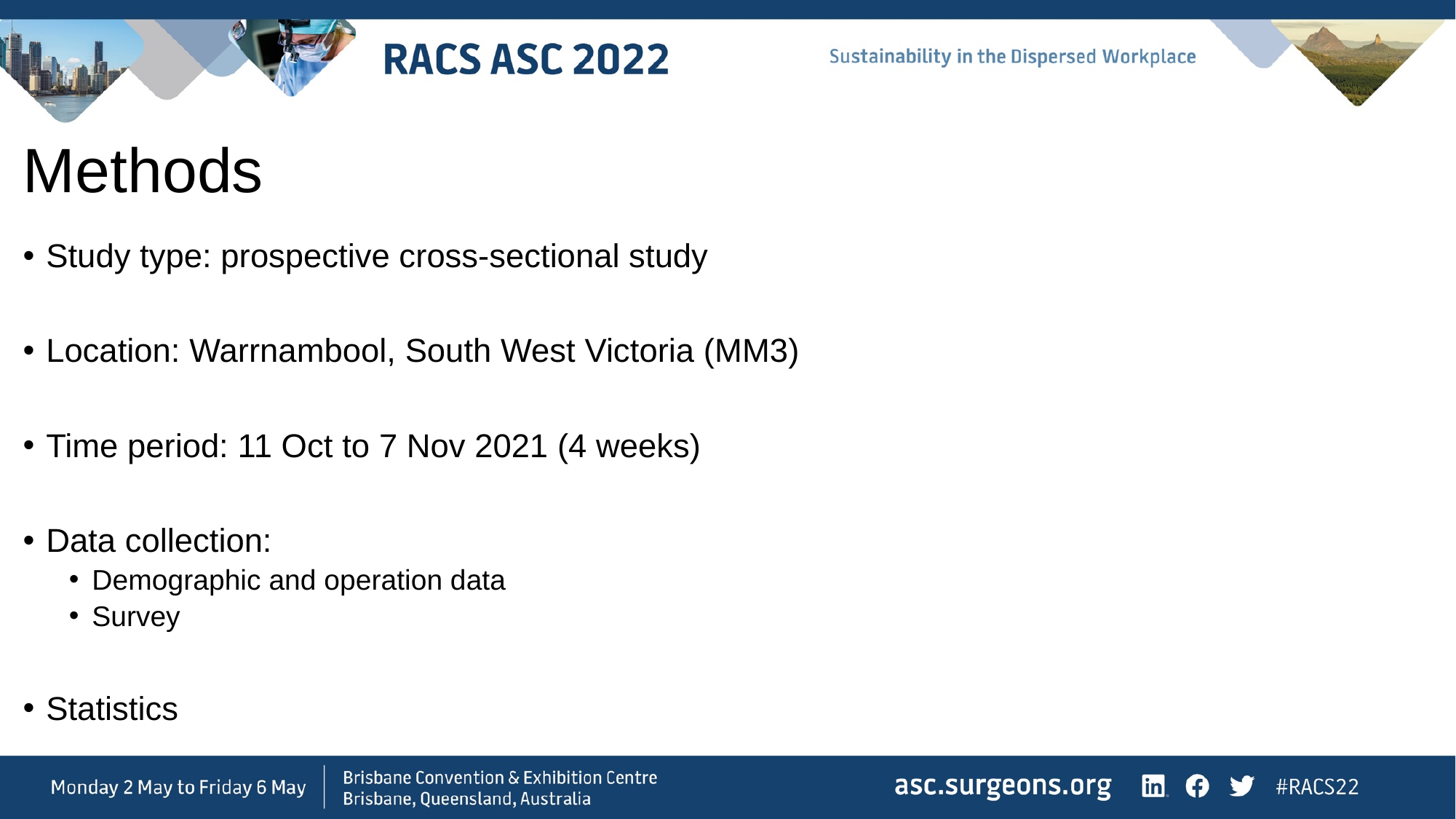

# Methods
Study type: prospective cross-sectional study

Location: Warrnambool, South West Victoria (MM3)

Time period: 11 Oct to 7 Nov 2021 (4 weeks)

Data collection:
Demographic and operation data
Survey

Statistics